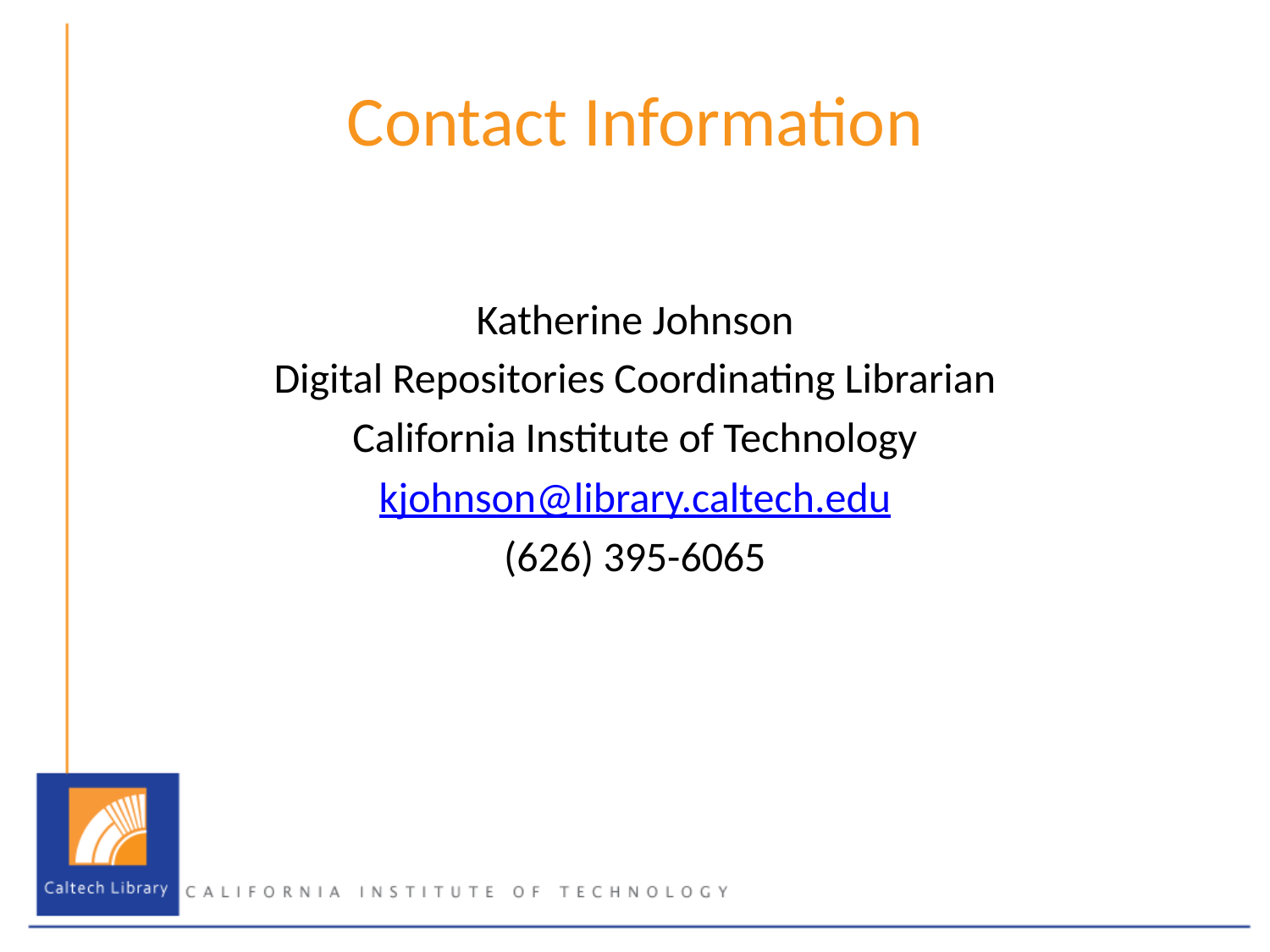

# Contact Information
Katherine Johnson
Digital Repositories Coordinating Librarian
California Institute of Technology
kjohnson@library.caltech.edu
(626) 395-6065